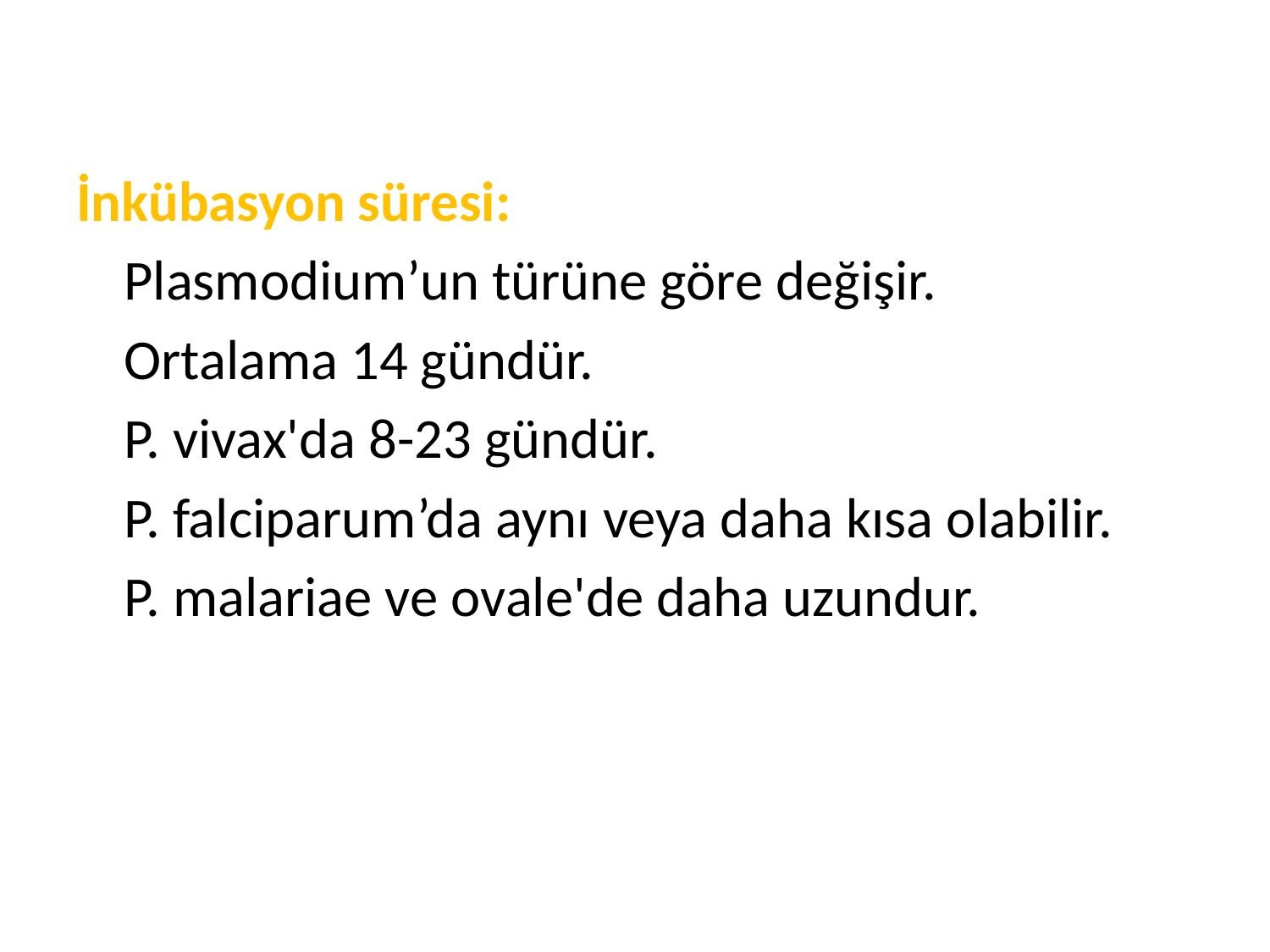

İnkübasyon süresi:
 	Plasmodium’un türüne göre değişir.
	Ortalama 14 gündür.
	P. vivax'da 8-23 gündür.
	P. falciparum’da aynı veya daha kısa olabilir.
	P. malariae ve ovale'de daha uzundur.